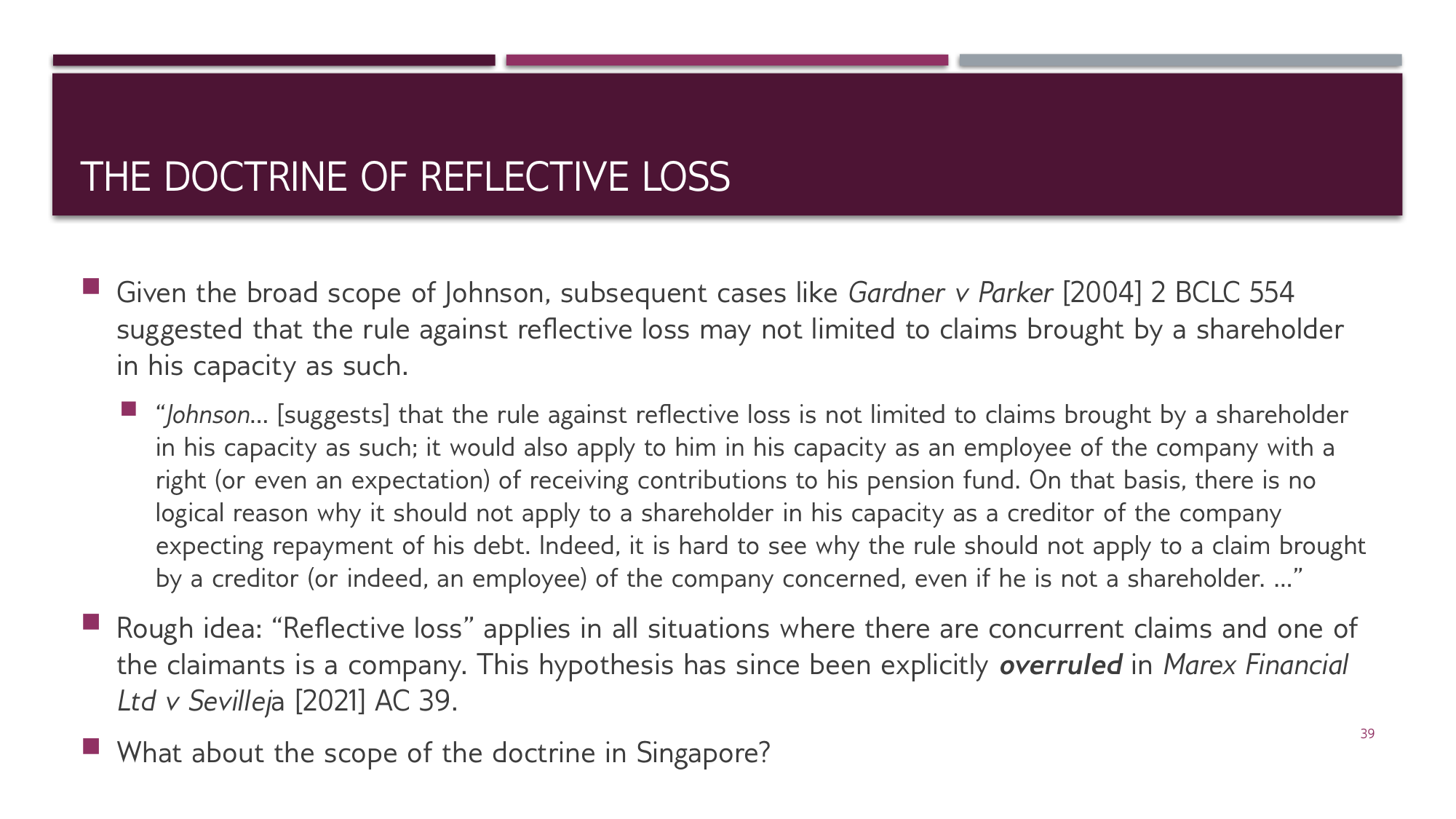

# THE DOCTRINE OF REFLECTIVE LOSS
Given the broad scope of Johnson, subsequent cases like Gardner v Parker [2004] 2 BCLC 554 suggested that the rule against reflective loss may not limited to claims brought by a shareholder in his capacity as such.
“Johnson… [suggests] that the rule against reflective loss is not limited to claims brought by a shareholder in his capacity as such; it would also apply to him in his capacity as an employee of the company with a right (or even an expectation) of receiving contributions to his pension fund. On that basis, there is no logical reason why it should not apply to a shareholder in his capacity as a creditor of the company expecting repayment of his debt. Indeed, it is hard to see why the rule should not apply to a claim brought by a creditor (or indeed, an employee) of the company concerned, even if he is not a shareholder. …”
Rough idea: “Reflective loss” applies in all situations where there are concurrent claims and one of the claimants is a company. This hypothesis has since been explicitly overruled in Marex Financial Ltd v Sevilleja [2021] AC 39.
What about the scope of the doctrine in Singapore?
39